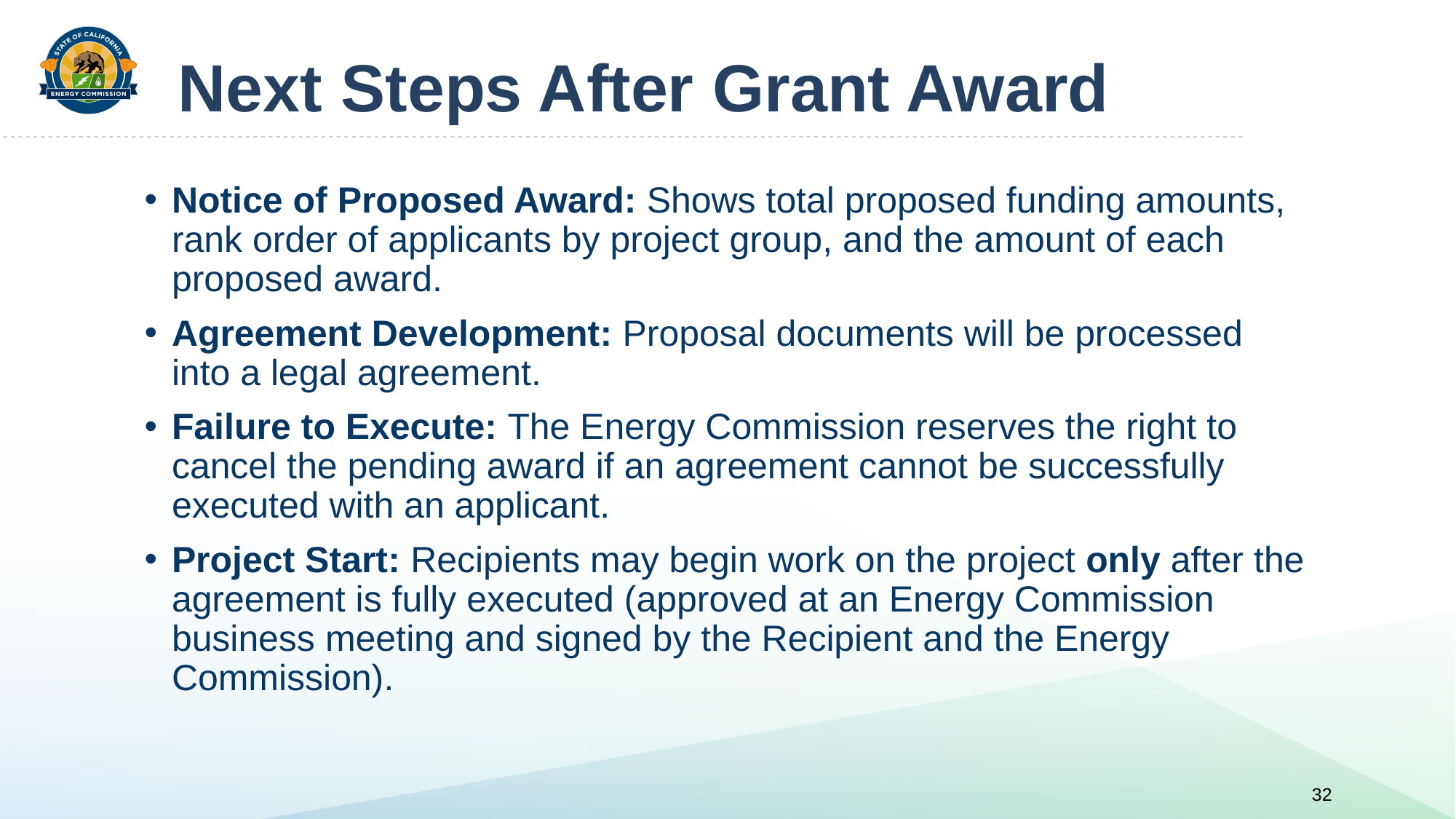

# Next Steps After Grant Award
Notice of Proposed Award: Shows total proposed funding amounts, rank order of applicants by project group, and the amount of each proposed award.
Agreement Development: Proposal documents will be processed into a legal agreement.
Failure to Execute: The Energy Commission reserves the right to cancel the pending award if an agreement cannot be successfully executed with an applicant.
Project Start: Recipients may begin work on the project only after the agreement is fully executed (approved at an Energy Commission business meeting and signed by the Recipient and the Energy Commission).
32